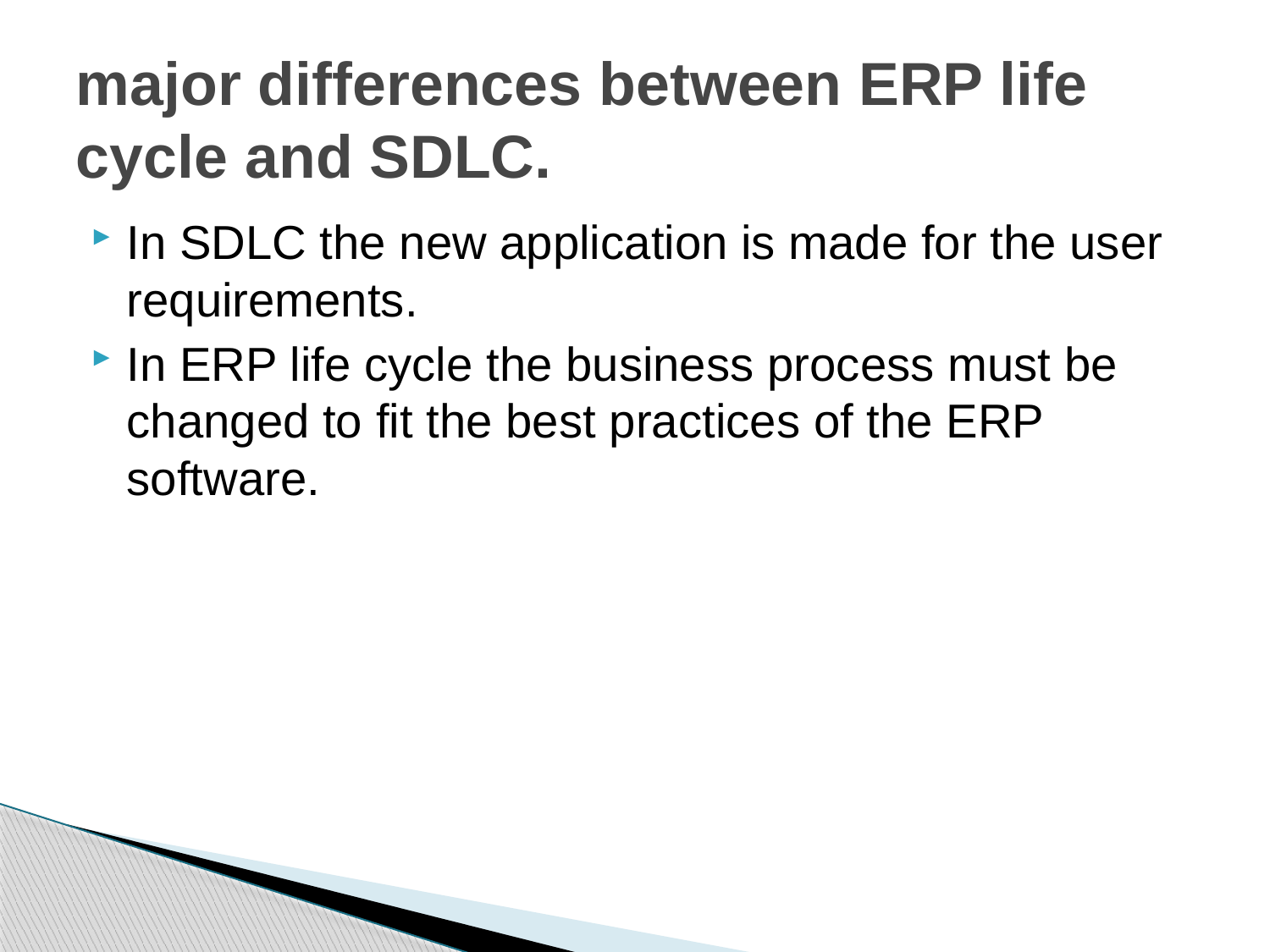

# major differences between ERP life cycle and SDLC.
In SDLC the new application is made for the user requirements.
In ERP life cycle the business process must be changed to fit the best practices of the ERP software.